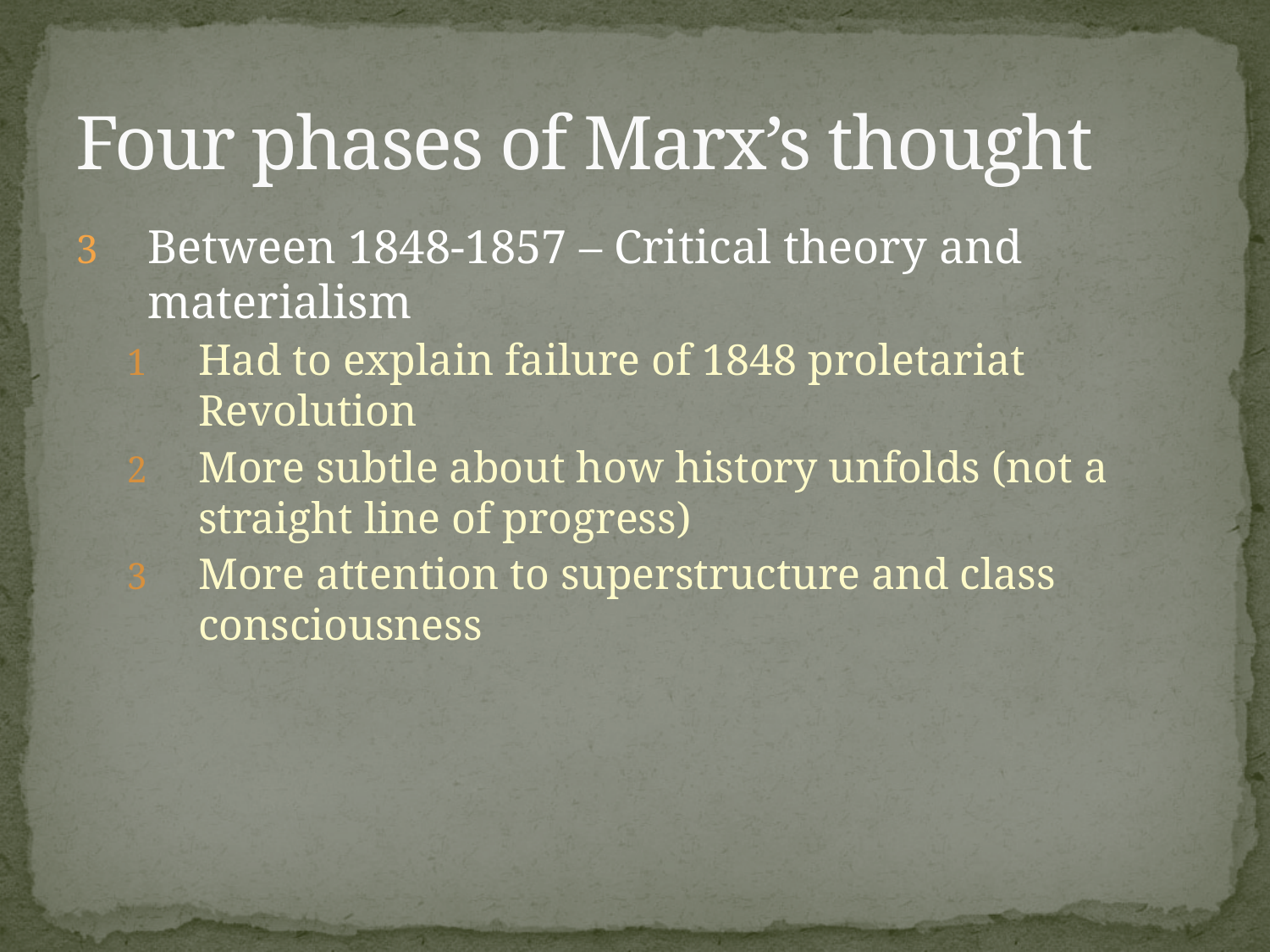

# Four phases of Marx’s thought
Between 1848-1857 – Critical theory and materialism
Had to explain failure of 1848 proletariat Revolution
More subtle about how history unfolds (not a straight line of progress)
More attention to superstructure and class consciousness